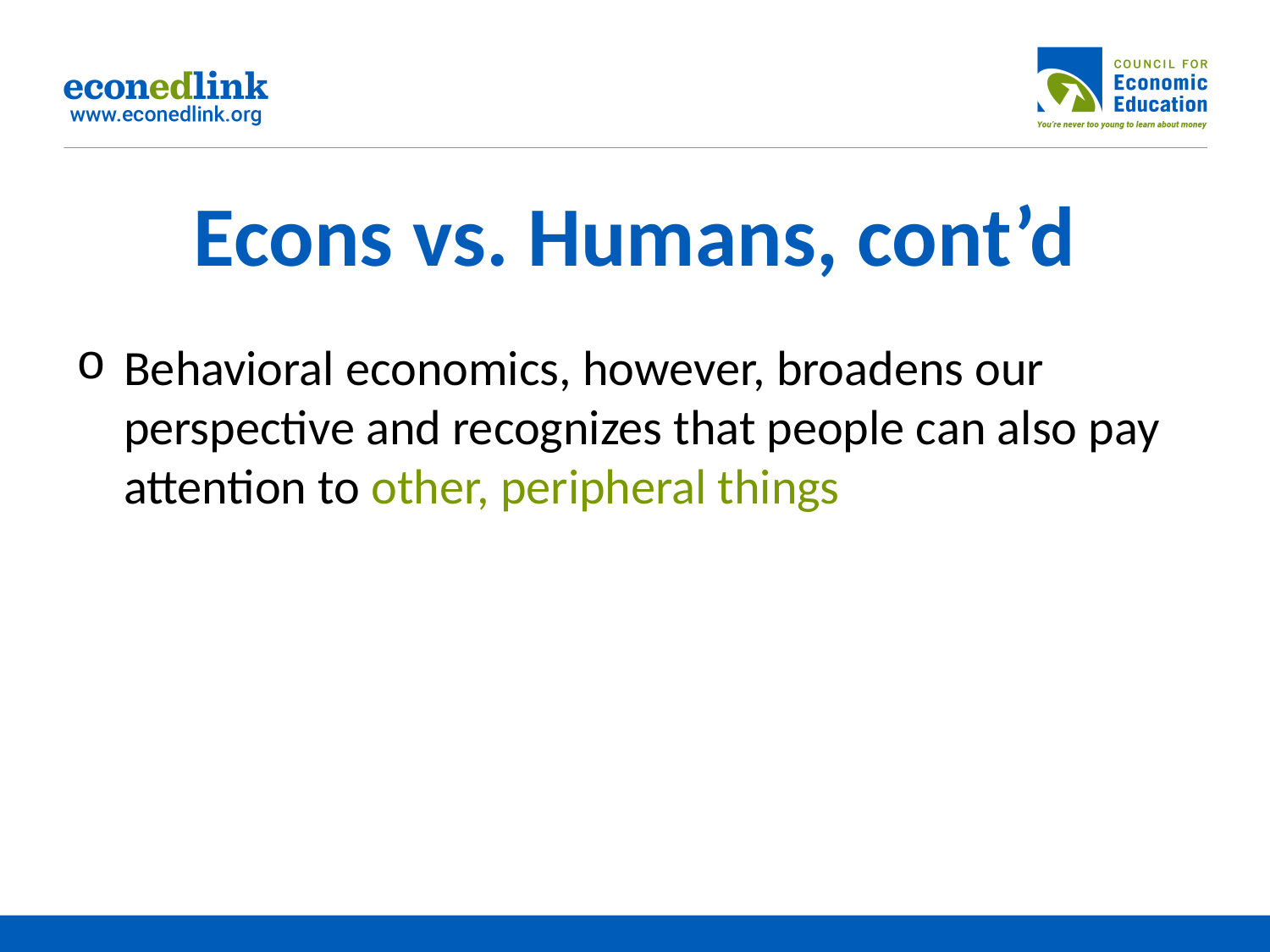

# Econs vs. Humans, cont’d
Behavioral economics, however, broadens our perspective and recognizes that people can also pay attention to other, peripheral things